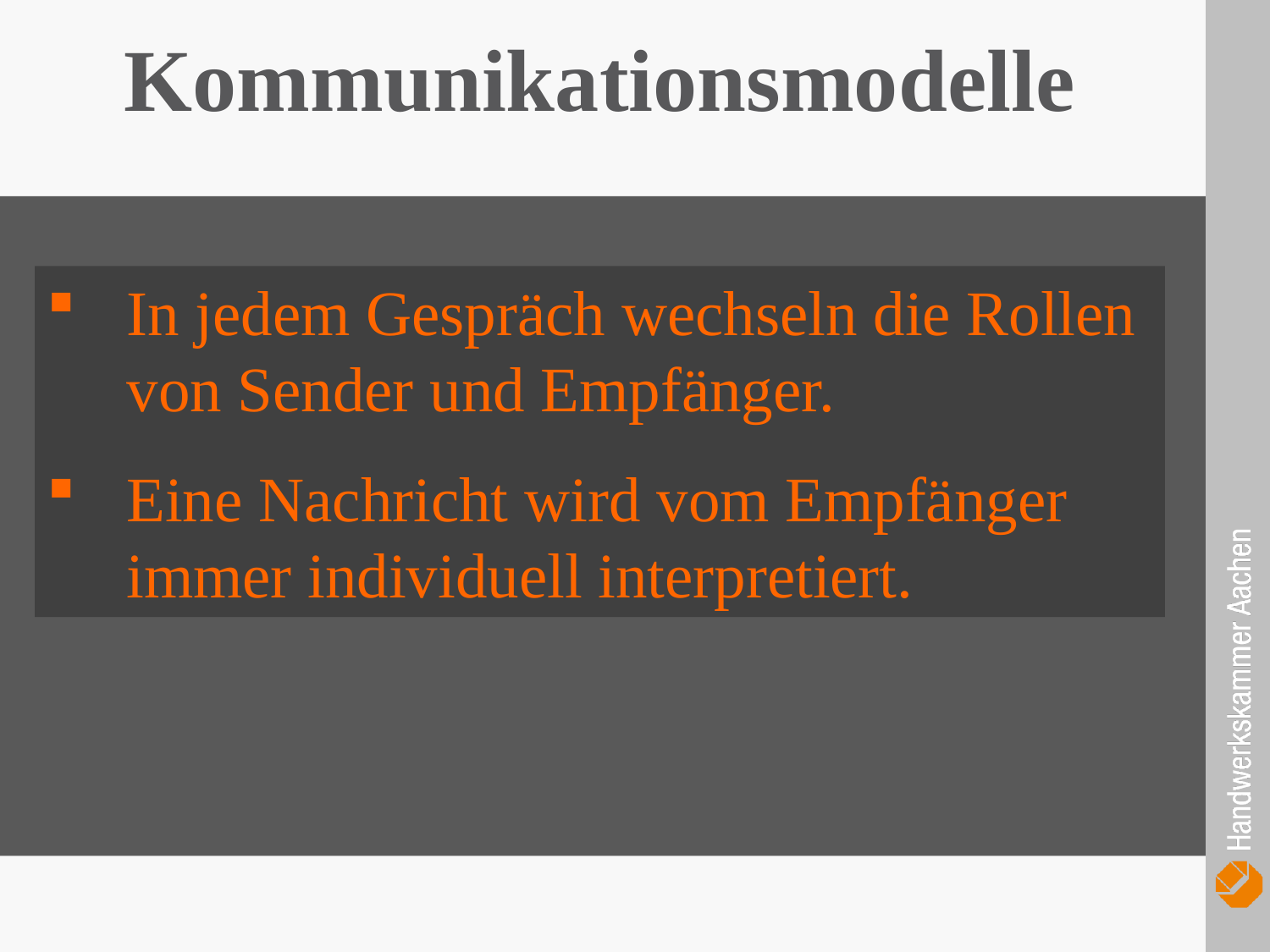

Kommunikationsmodelle
In jedem Gespräch wechseln die Rollen von Sender und Empfänger.

Eine Nachricht wird vom Empfänger immer individuell interpretiert.